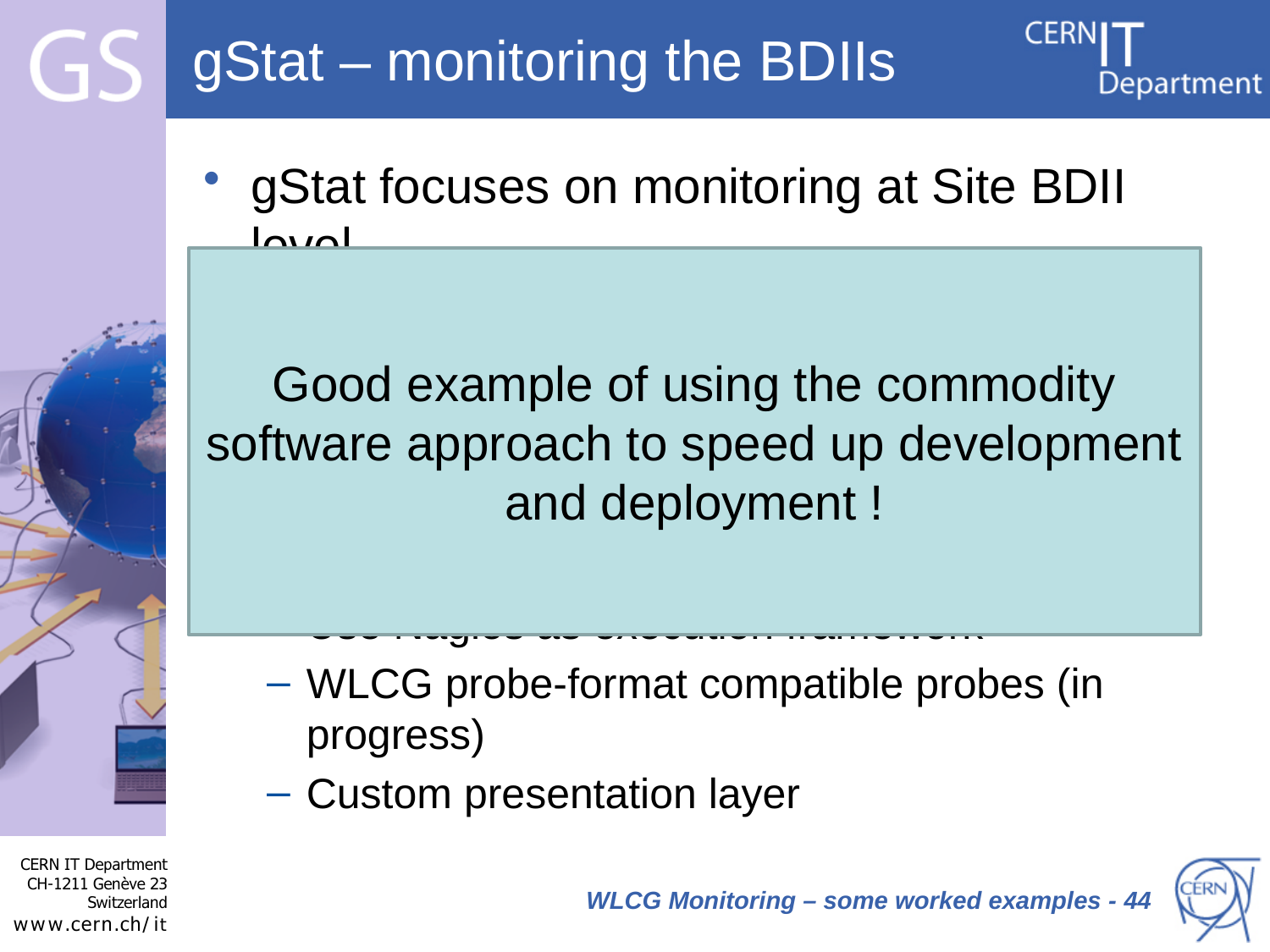

# gStat – monitoring the BDIIs
gStat focuses on monitoring at Site BDII level
Need to consider:
Validation of information close to source (GRIS)
Monitoring of performance of top-level BDII
New work to analyse top level BDII performance (Laurence Field/ Felix Ehm)
Use Nagios as execution framework
WLCG probe-format compatible probes (in progress)
Custom presentation layer

Good example of using the commodity software approach to speed up development and deployment !
WLCG Monitoring – some worked examples - 44